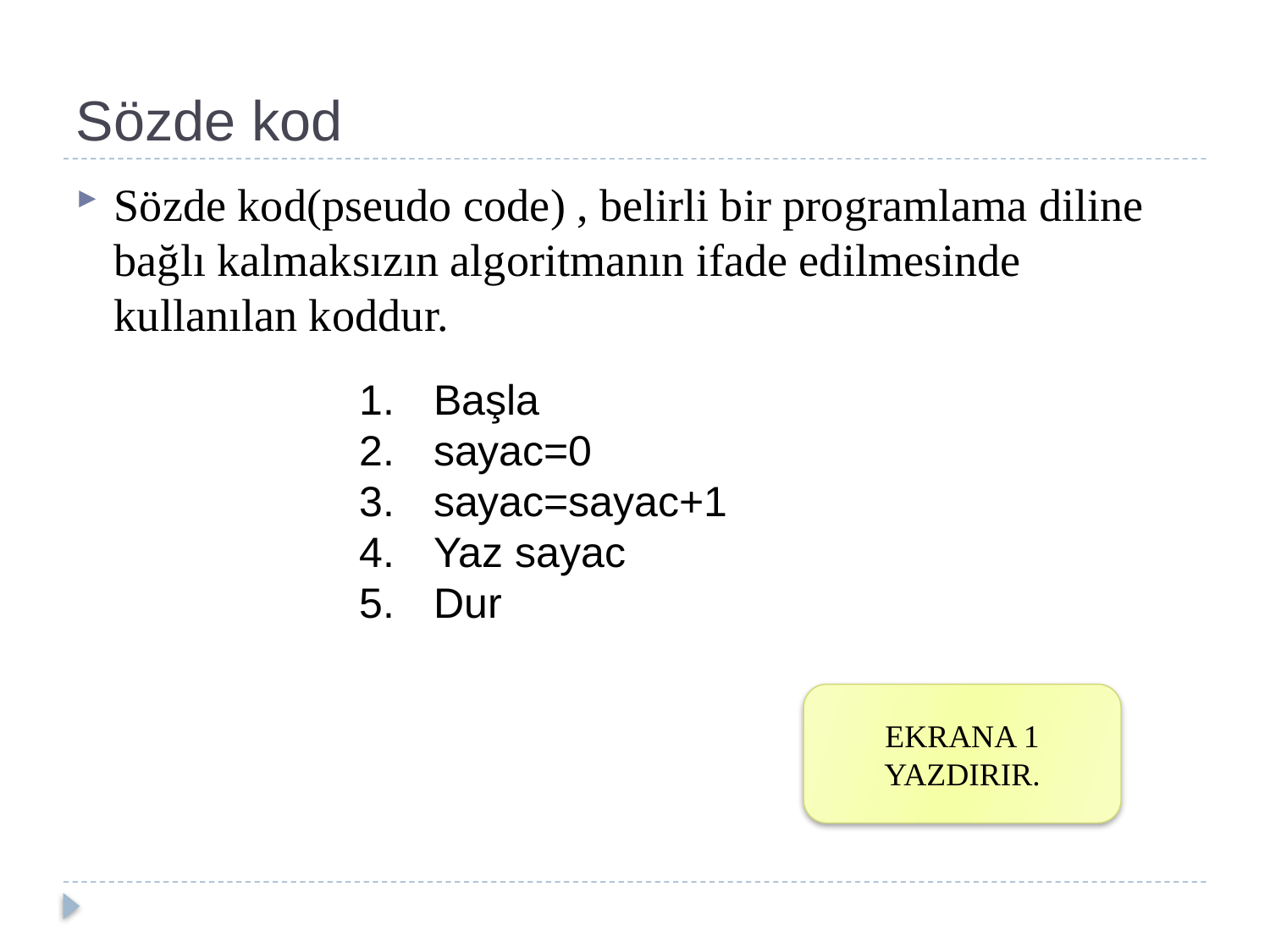

# Sözde kod
Sözde kod(pseudo code) , belirli bir programlama diline bağlı kalmaksızın algoritmanın ifade edilmesinde kullanılan koddur.
Başla
sayac=0
sayac=sayac+1
Yaz sayac
Dur
EKRANA 1 YAZDIRIR.